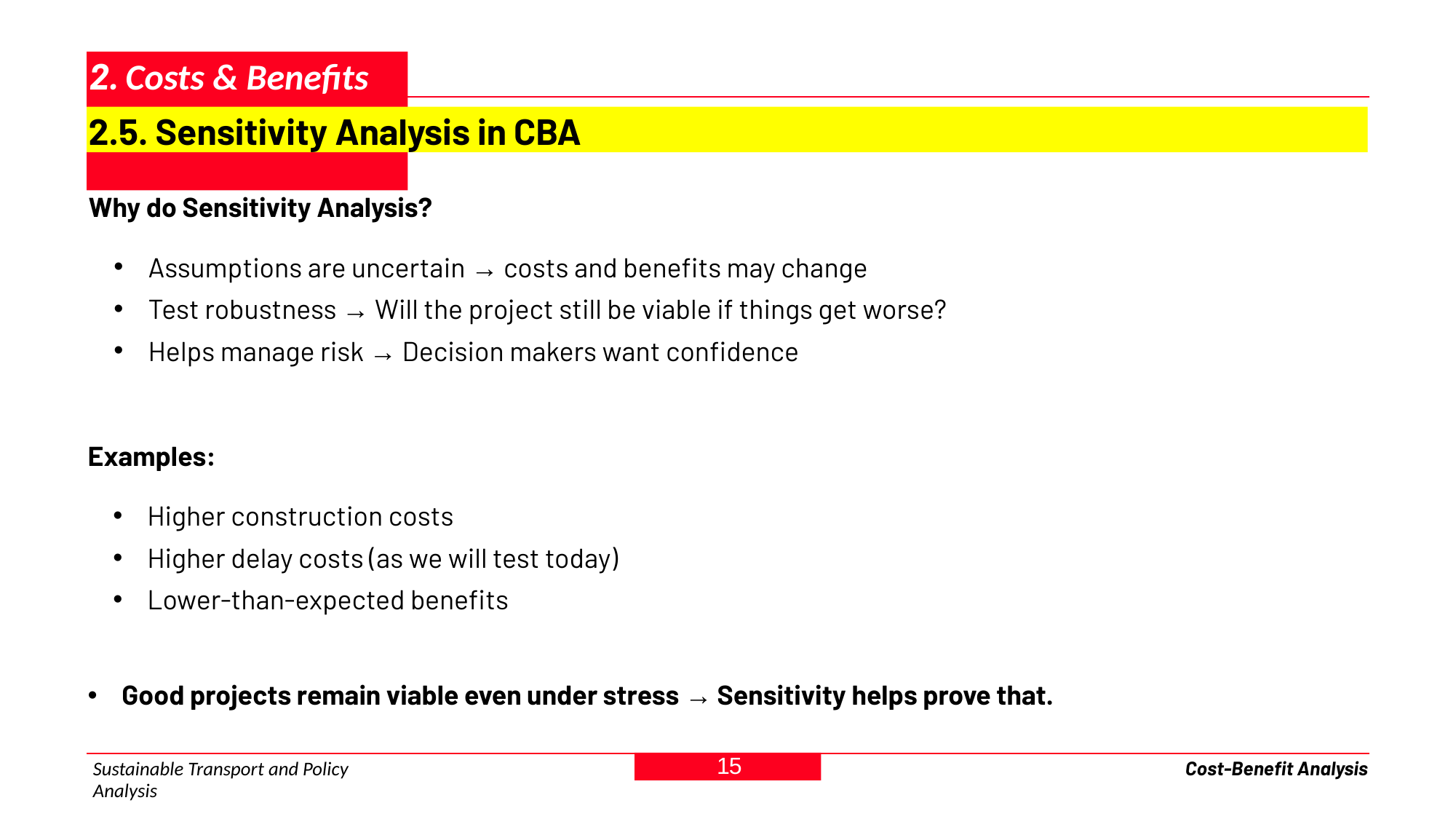

# 2. Costs & Benefits
2.5. Sensitivity Analysis in CBA
Why do Sensitivity Analysis?
Assumptions are uncertain → costs and benefits may change
Test robustness → Will the project still be viable if things get worse?
Helps manage risk → Decision makers want confidence
Examples:
Higher construction costs
Higher delay costs (as we will test today)
Lower-than-expected benefits
Good projects remain viable even under stress → Sensitivity helps prove that.
15
Sustainable Transport and Policy Analysis
Cost-Benefit Analysis